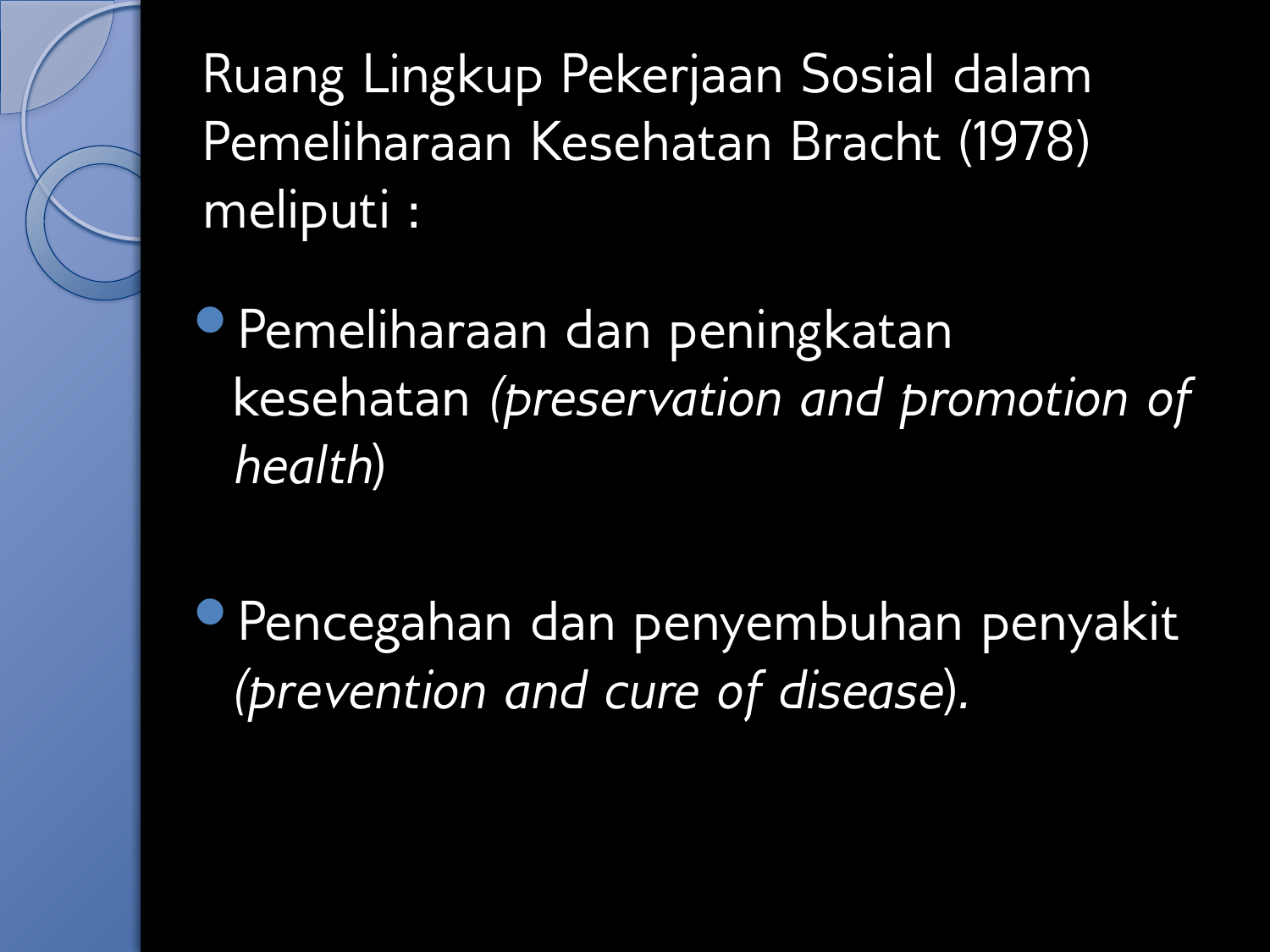

# Ruang Lingkup Pekerjaan Sosial dalam Pemeliharaan Kesehatan Bracht (1978) meliputi :
Pemeliharaan dan peningkatan  kesehatan (preservation and promotion of health)

Pencegahan dan penyembuhan penyakit (prevention and cure of disease).